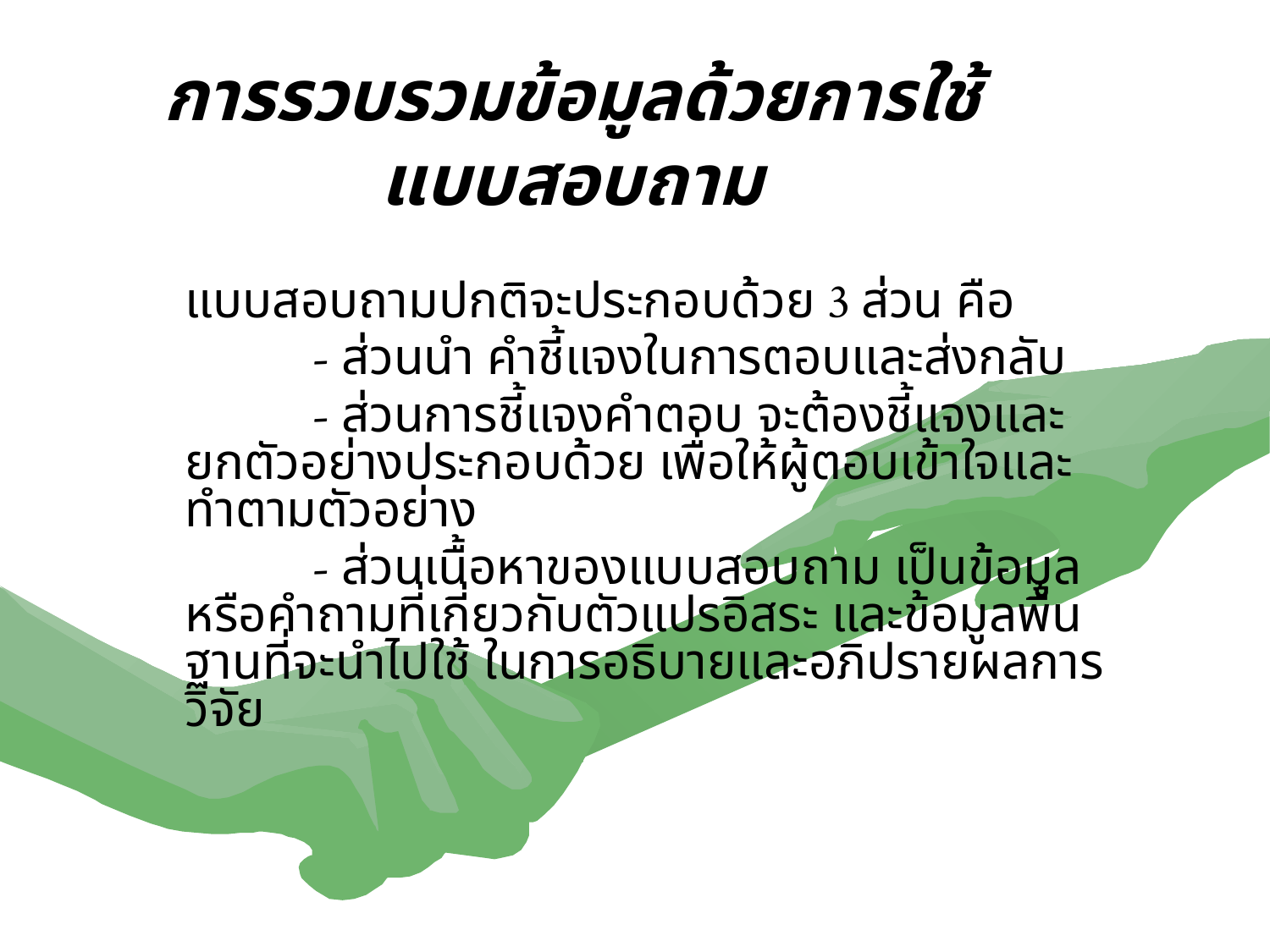

# การรวบรวมข้อมูลด้วยการใช้แบบสอบถาม
	แบบสอบถามปกติจะประกอบด้วย 3 ส่วน คือ
		- ส่วนนำ คำชี้แจงในการตอบและส่งกลับ
		- ส่วนการชี้แจงคำตอบ จะต้องชี้แจงและยกตัวอย่างประกอบด้วย เพื่อให้ผู้ตอบเข้าใจและทำตามตัวอย่าง
		- ส่วนเนื้อหาของแบบสอบถาม เป็นข้อมูลหรือคำถามที่เกี่ยวกับตัวแปรอิสระ และข้อมูลพื้นฐานที่จะนำไปใช้ ในการอธิบายและอภิปรายผลการวิจัย